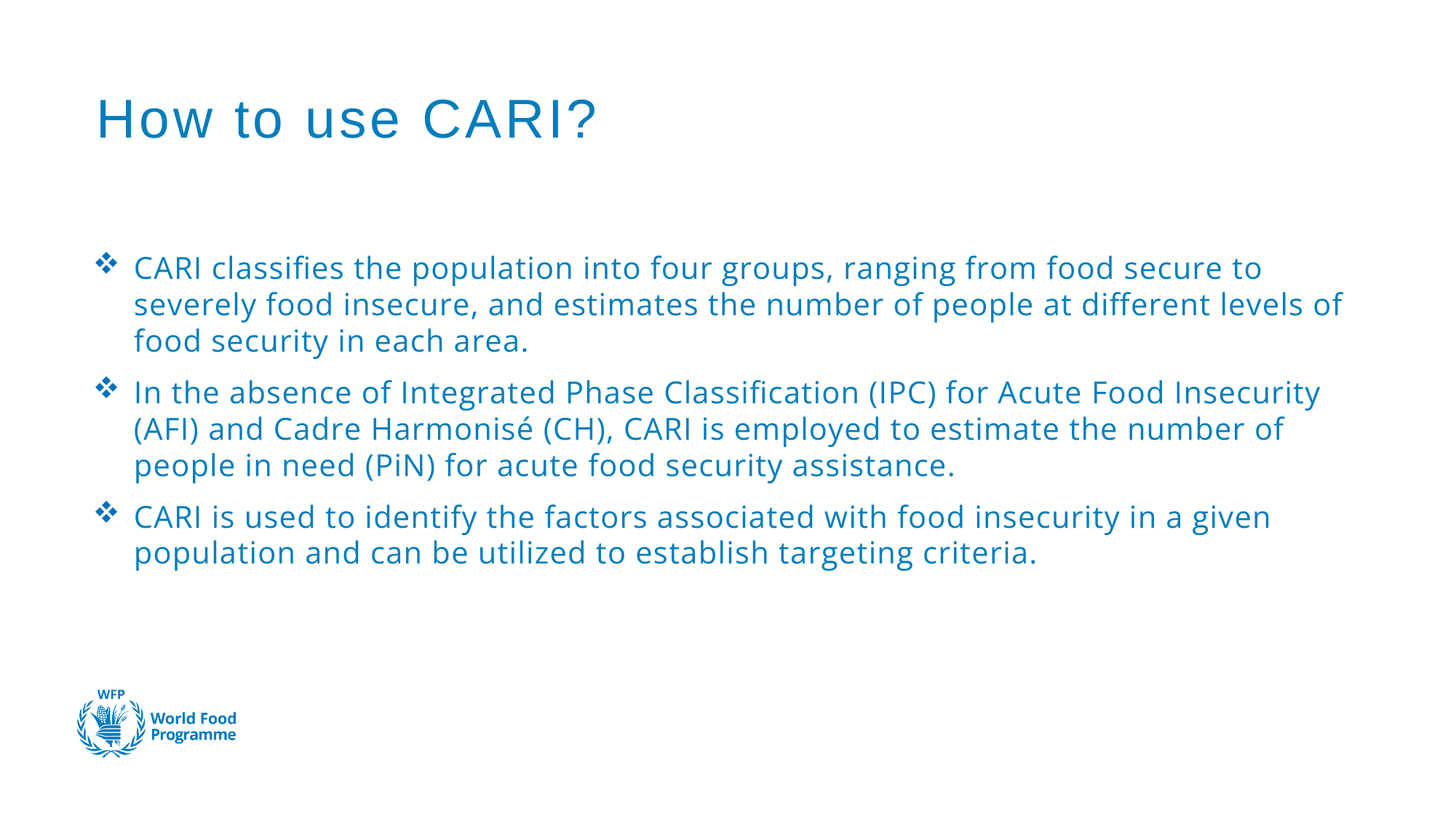

# How to use CARI?
CARI classifies the population into four groups, ranging from food secure to severely food insecure, and estimates the number of people at different levels of food security in each area.
In the absence of Integrated Phase Classification (IPC) for Acute Food Insecurity (AFI) and Cadre Harmonisé (CH), CARI is employed to estimate the number of people in need (PiN) for acute food security assistance.
CARI is used to identify the factors associated with food insecurity in a given population and can be utilized to establish targeting criteria.